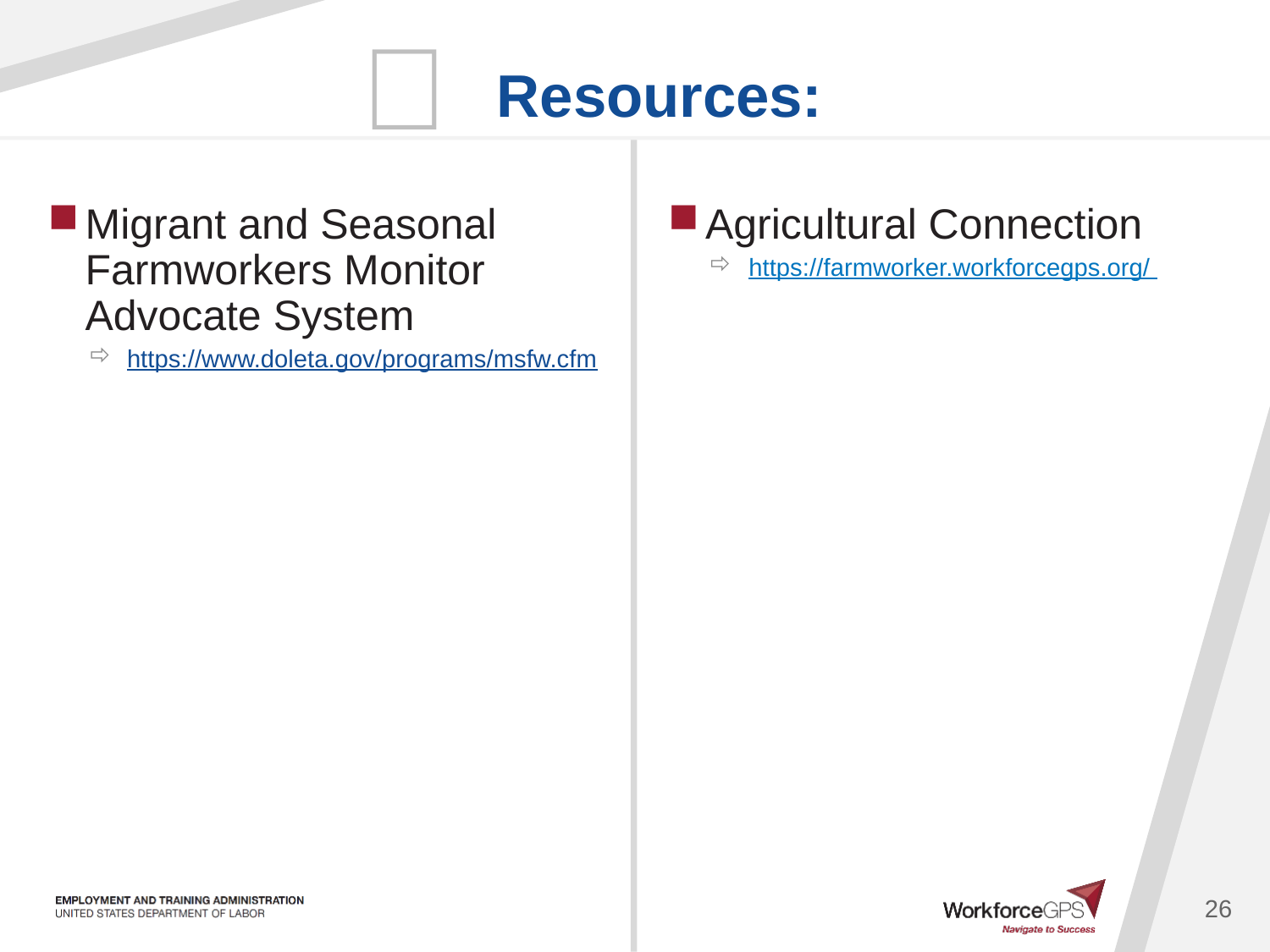

Migrant and Seasonal Farmworkers Monitor Advocate System
https://www.doleta.gov/programs/msfw.cfm

Agricultural Connection
https://farmworker.workforcegps.org/

26